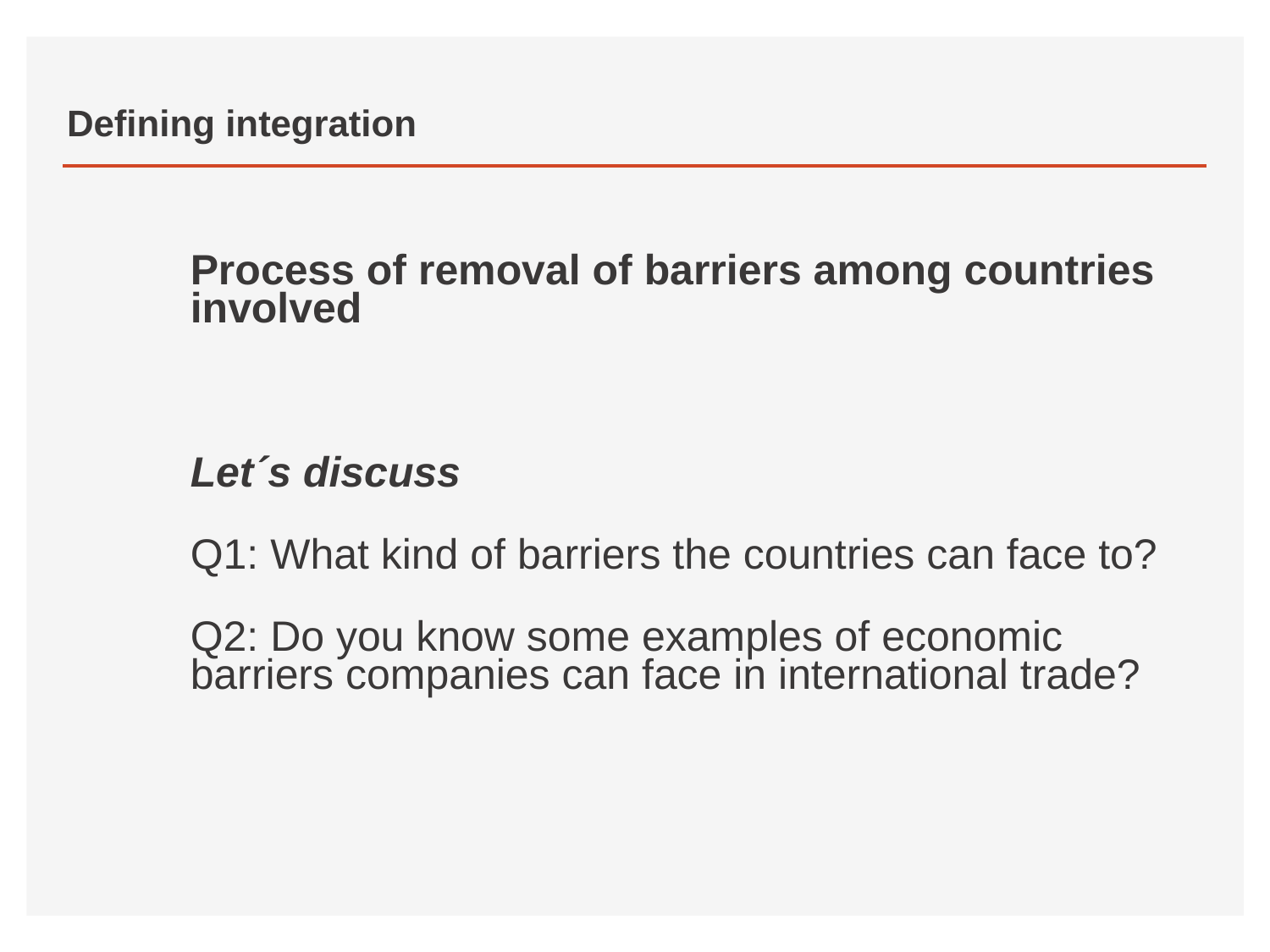

# Defining integration
Process of removal of barriers among countries involved

Let´s discuss
Q1: What kind of barriers the countries can face to?
Q2: Do you know some examples of economic barriers companies can face in international trade?